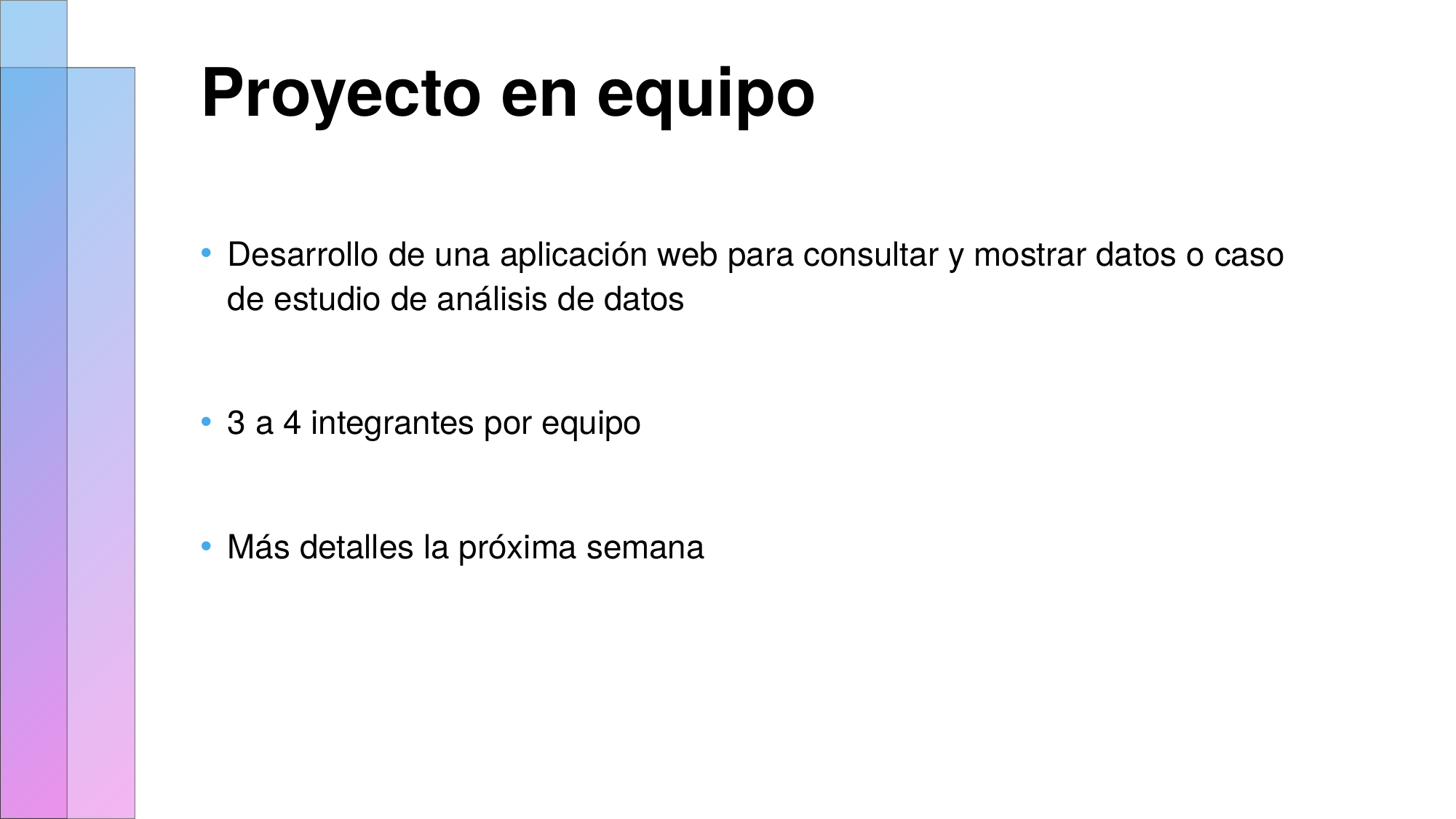

# Proyecto en equipo
Desarrollo de una aplicación web para consultar y mostrar datos o caso de estudio de análisis de datos

3 a 4 integrantes por equipo

Más detalles la próxima semana